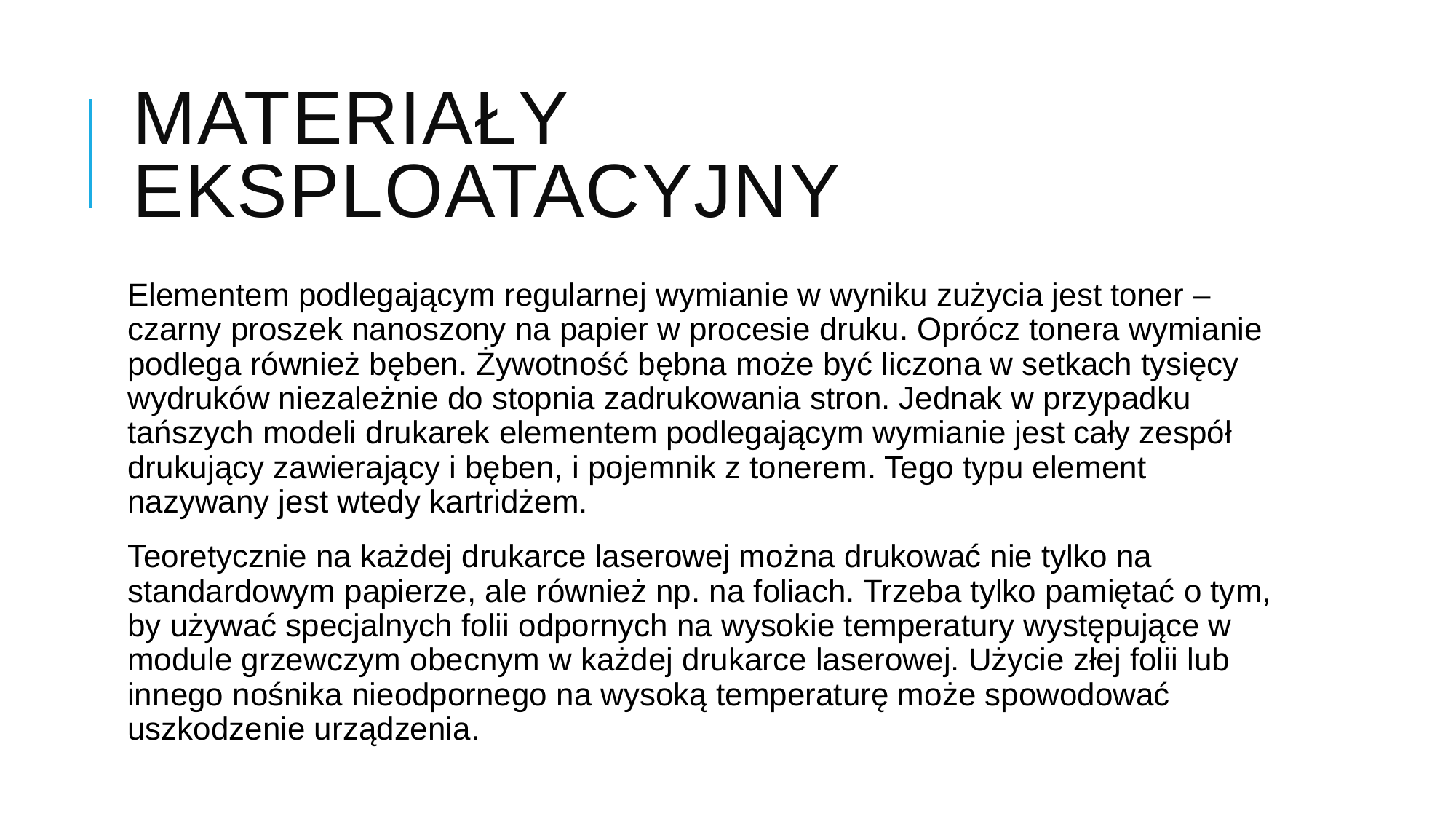

# Materiały eksploatacyjny
Elementem podlegającym regularnej wymianie w wyniku zużycia jest toner – czarny proszek nanoszony na papier w procesie druku. Oprócz tonera wymianie podlega również bęben. Żywotność bębna może być liczona w setkach tysięcy wydruków niezależnie do stopnia zadrukowania stron. Jednak w przypadku tańszych modeli drukarek elementem podlegającym wymianie jest cały zespół drukujący zawierający i bęben, i pojemnik z tonerem. Tego typu element nazywany jest wtedy kartridżem.
Teoretycznie na każdej drukarce laserowej można drukować nie tylko na standardowym papierze, ale również np. na foliach. Trzeba tylko pamiętać o tym, by używać specjalnych folii odpornych na wysokie temperatury występujące w module grzewczym obecnym w każdej drukarce laserowej. Użycie złej folii lub innego nośnika nieodpornego na wysoką temperaturę może spowodować uszkodzenie urządzenia.